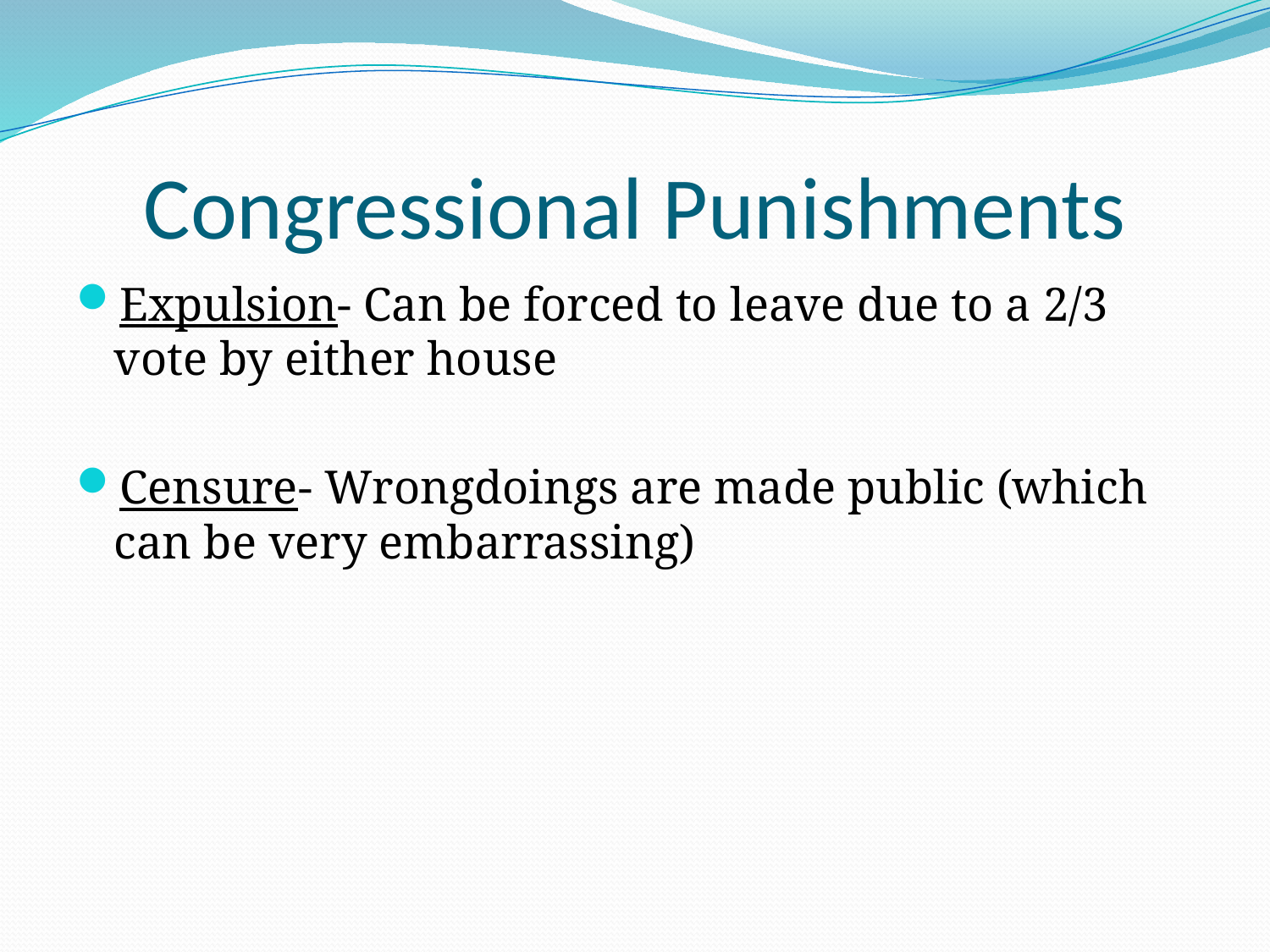

# Congressional Punishments
Expulsion- Can be forced to leave due to a 2/3 vote by either house

Censure- Wrongdoings are made public (which can be very embarrassing)